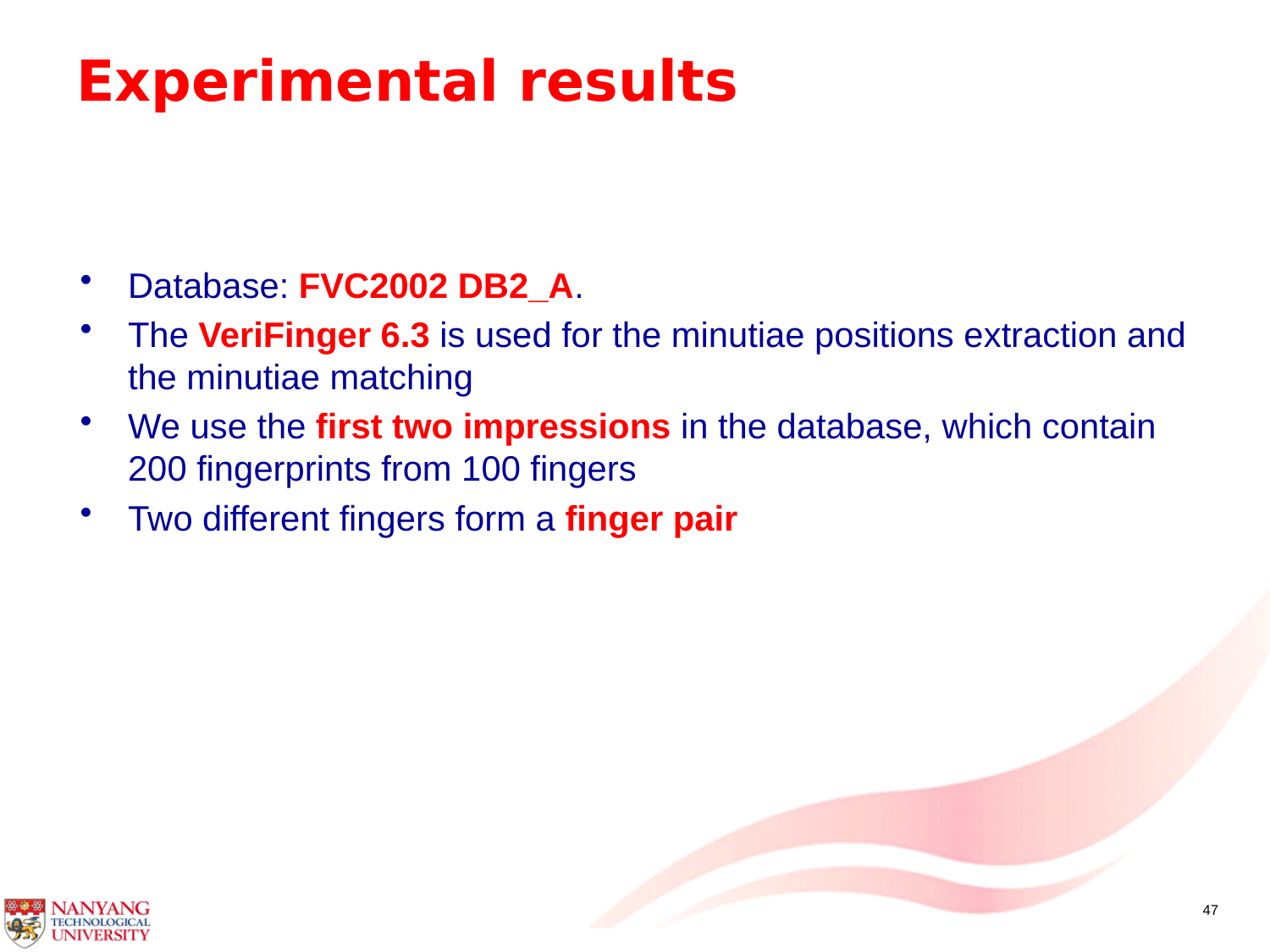

# Experimental results

Database: FVC2002 DB2_A.
The VeriFinger 6.3 is used for the minutiae positions extraction and the minutiae matching
We use the first two impressions in the database, which contain 200 fingerprints from 100 fingers
Two different fingers form a finger pair